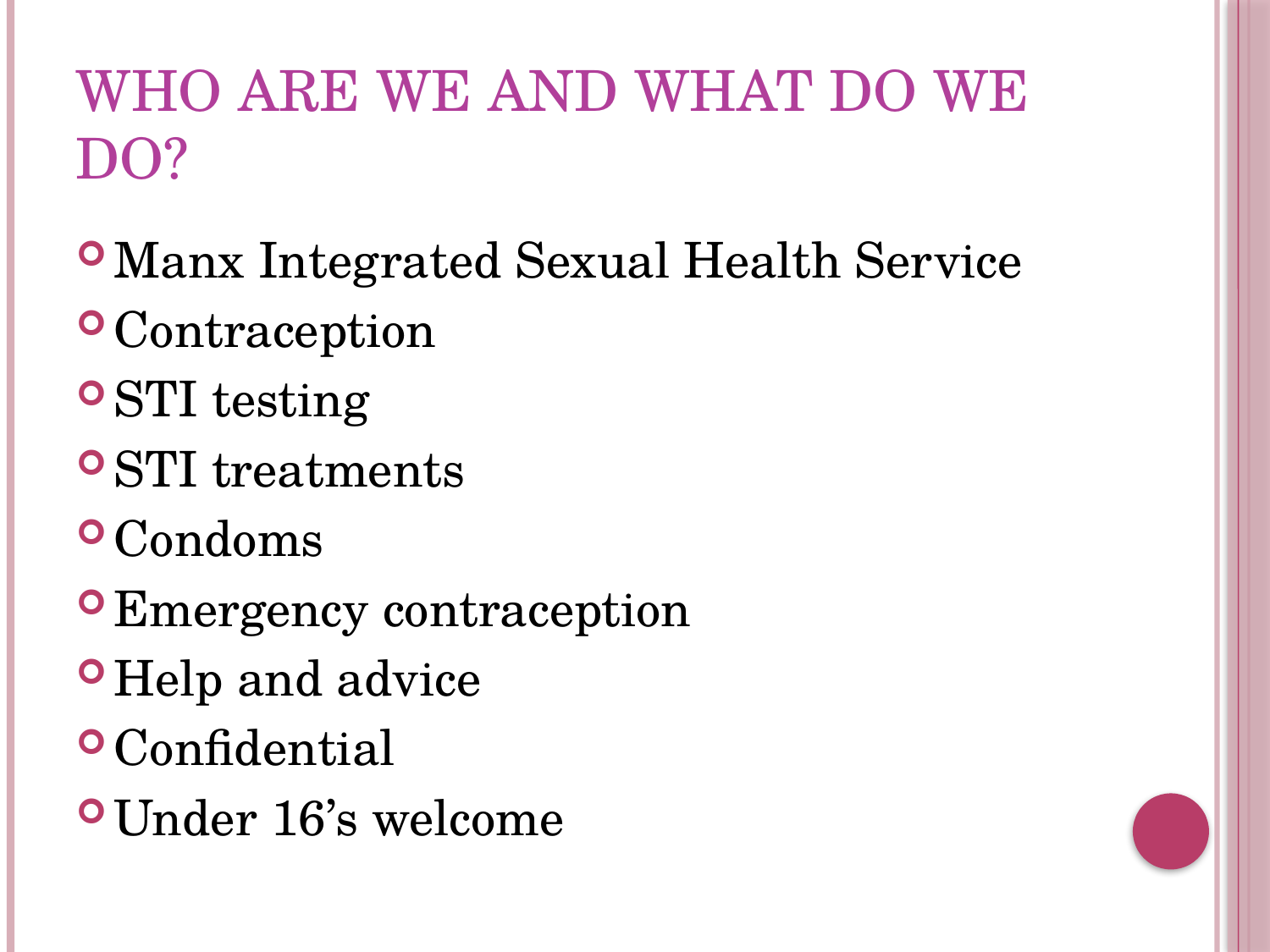

# Who are we and what do we do?
Manx Integrated Sexual Health Service
Contraception
STI testing
STI treatments
Condoms
Emergency contraception
Help and advice
Confidential
Under 16’s welcome